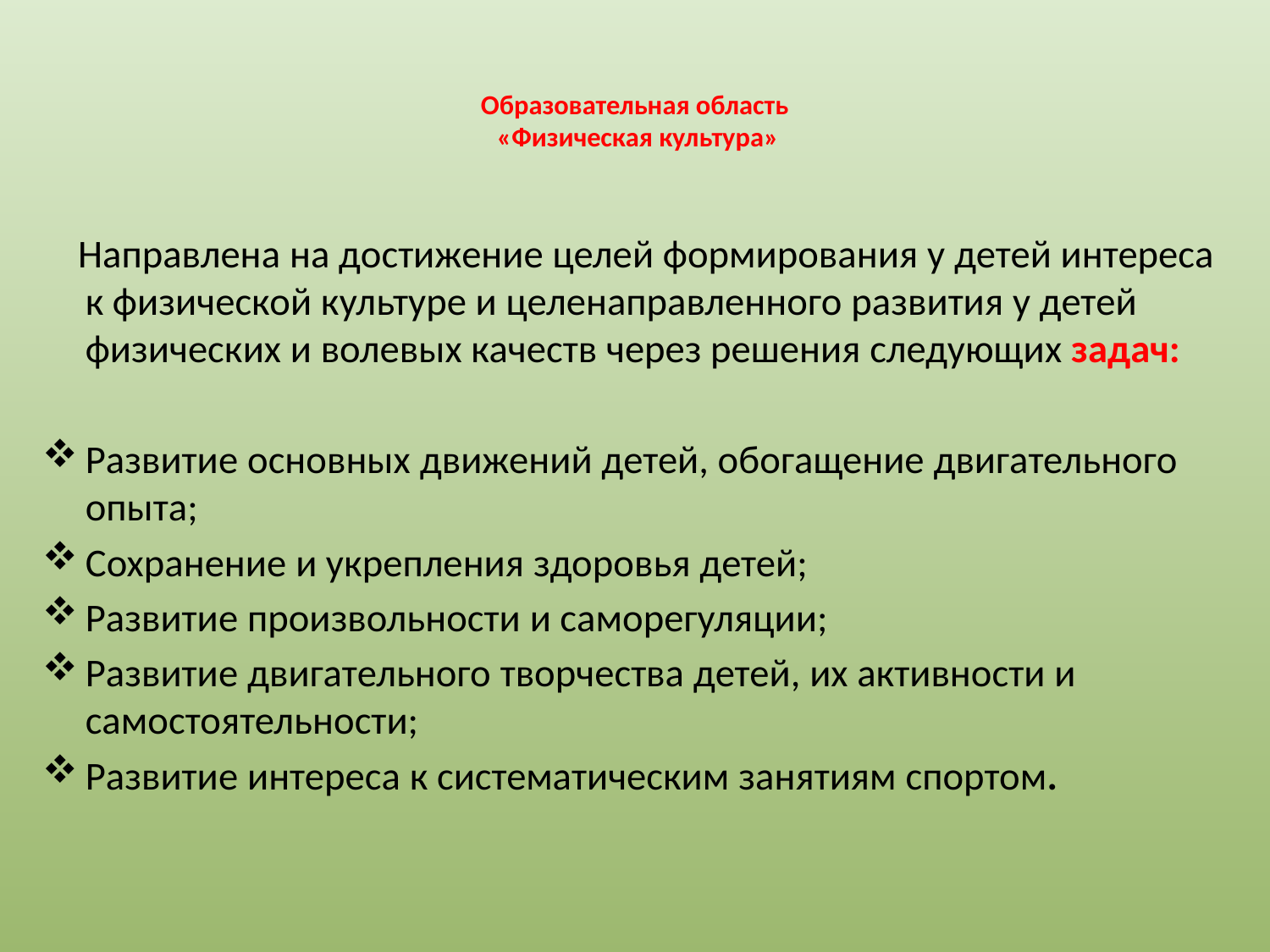

# Образовательная область «Физическая культура»
    Направлена на достижение целей формирования у детей интереса к физической культуре и целенаправленного развития у детей физических и волевых качеств через решения следующих задач:

Развитие основных движений детей, обогащение двигательного опыта;
Сохранение и укрепления здоровья детей;
Развитие произвольности и саморегуляции;
Развитие двигательного творчества детей, их активности и самостоятельности;
Развитие интереса к систематическим занятиям спортом.